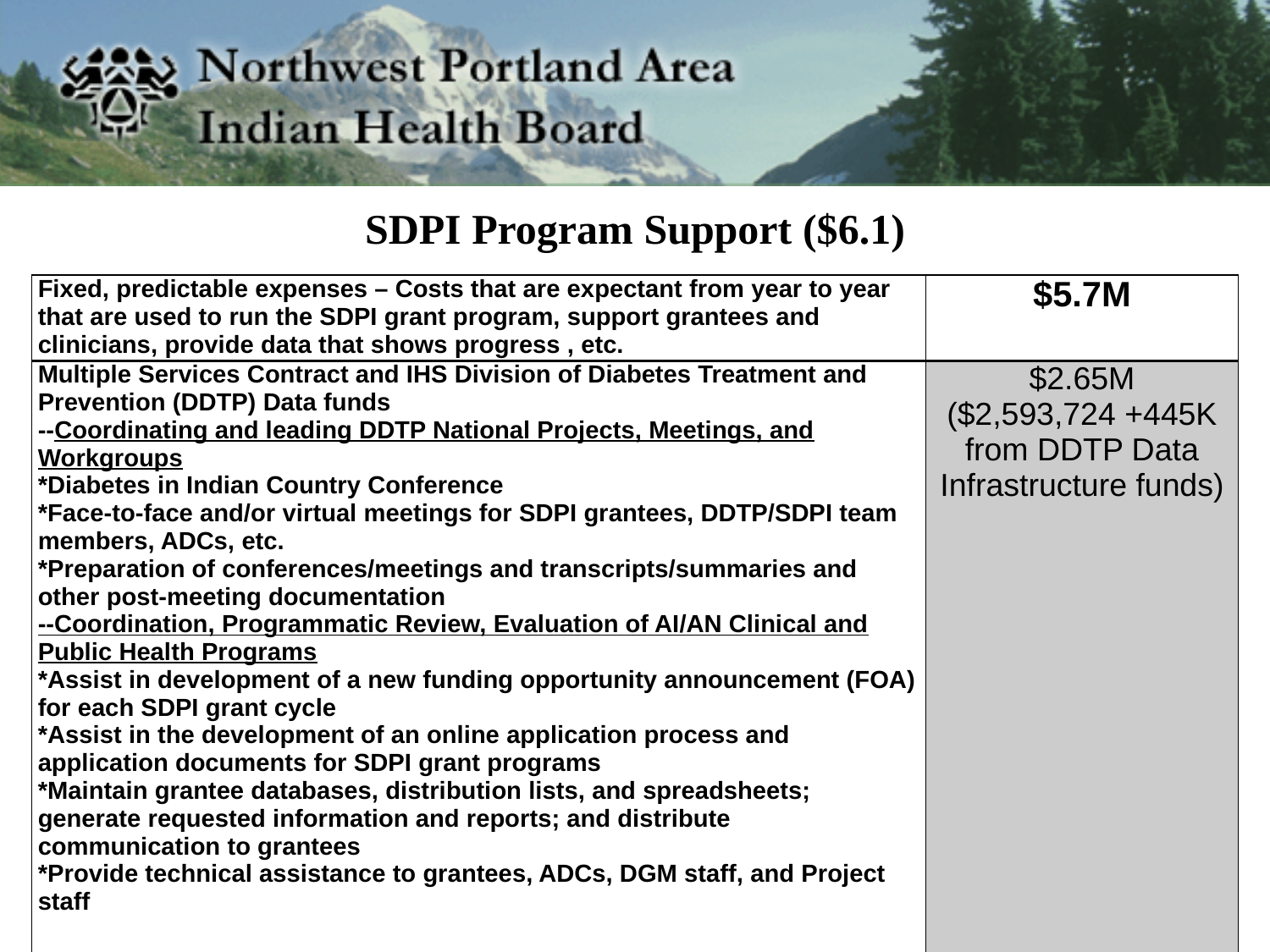

# SDPI Program Support ($6.1)
| Fixed, predictable expenses – Costs that are expectant from year to year that are used to run the SDPI grant program, support grantees and clinicians, provide data that shows progress , etc. | $5.7M |
| --- | --- |
| Multiple Services Contract and IHS Division of Diabetes Treatment and Prevention (DDTP) Data funds --Coordinating and leading DDTP National Projects, Meetings, and Workgroups \*Diabetes in Indian Country Conference \*Face-to-face and/or virtual meetings for SDPI grantees, DDTP/SDPI team members, ADCs, etc. \*Preparation of conferences/meetings and transcripts/summaries and other post-meeting documentation --Coordination, Programmatic Review, Evaluation of AI/AN Clinical and Public Health Programs \*Assist in development of a new funding opportunity announcement (FOA) for each SDPI grant cycle \*Assist in the development of an online application process and application documents for SDPI grant programs \*Maintain grantee databases, distribution lists, and spreadsheets; generate requested information and reports; and distribute communication to grantees \*Provide technical assistance to grantees, ADCs, DGM staff, and Project staff | $2.65M ($2,593,724 +445K from DDTP Data Infrastructure funds) |